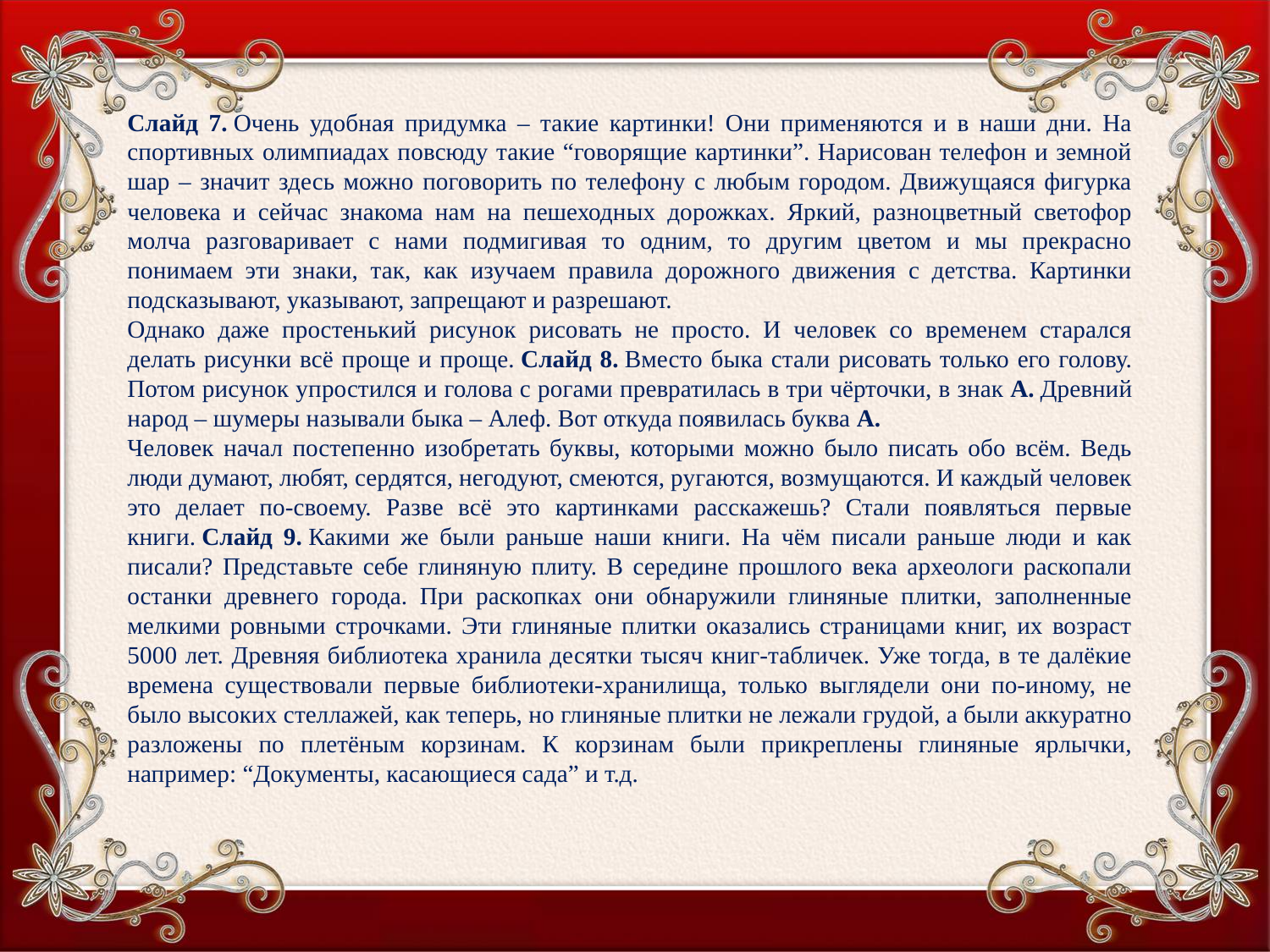

Слайд 7. Очень удобная придумка – такие картинки! Они применяются и в наши дни. На спортивных олимпиадах повсюду такие “говорящие картинки”. Нарисован телефон и земной шар – значит здесь можно поговорить по телефону с любым городом. Движущаяся фигурка человека и сейчас знакома нам на пешеходных дорожках. Яркий, разноцветный светофор молча разговаривает с нами подмигивая то одним, то другим цветом и мы прекрасно понимаем эти знаки, так, как изучаем правила дорожного движения с детства. Картинки подсказывают, указывают, запрещают и разрешают.
Однако даже простенький рисунок рисовать не просто. И человек со временем старался делать рисунки всё проще и проще. Слайд 8. Вместо быка стали рисовать только его голову. Потом рисунок упростился и голова с рогами превратилась в три чёрточки, в знак А. Древний народ – шумеры называли быка – Алеф. Вот откуда появилась буква А.
Человек начал постепенно изобретать буквы, которыми можно было писать обо всём. Ведь люди думают, любят, сердятся, негодуют, смеются, ругаются, возмущаются. И каждый человек это делает по-своему. Разве всё это картинками расскажешь? Стали появляться первые книги. Слайд 9. Какими же были раньше наши книги. На чём писали раньше люди и как писали? Представьте себе глиняную плиту. В середине прошлого века археологи раскопали останки древнего города. При раскопках они обнаружили глиняные плитки, заполненные мелкими ровными строчками. Эти глиняные плитки оказались страницами книг, их возраст 5000 лет. Древняя библиотека хранила десятки тысяч книг-табличек. Уже тогда, в те далёкие времена существовали первые библиотеки-хранилища, только выглядели они по-иному, не было высоких стеллажей, как теперь, но глиняные плитки не лежали грудой, а были аккуратно разложены по плетёным корзинам. К корзинам были прикреплены глиняные ярлычки, например: “Документы, касающиеся сада” и т.д.